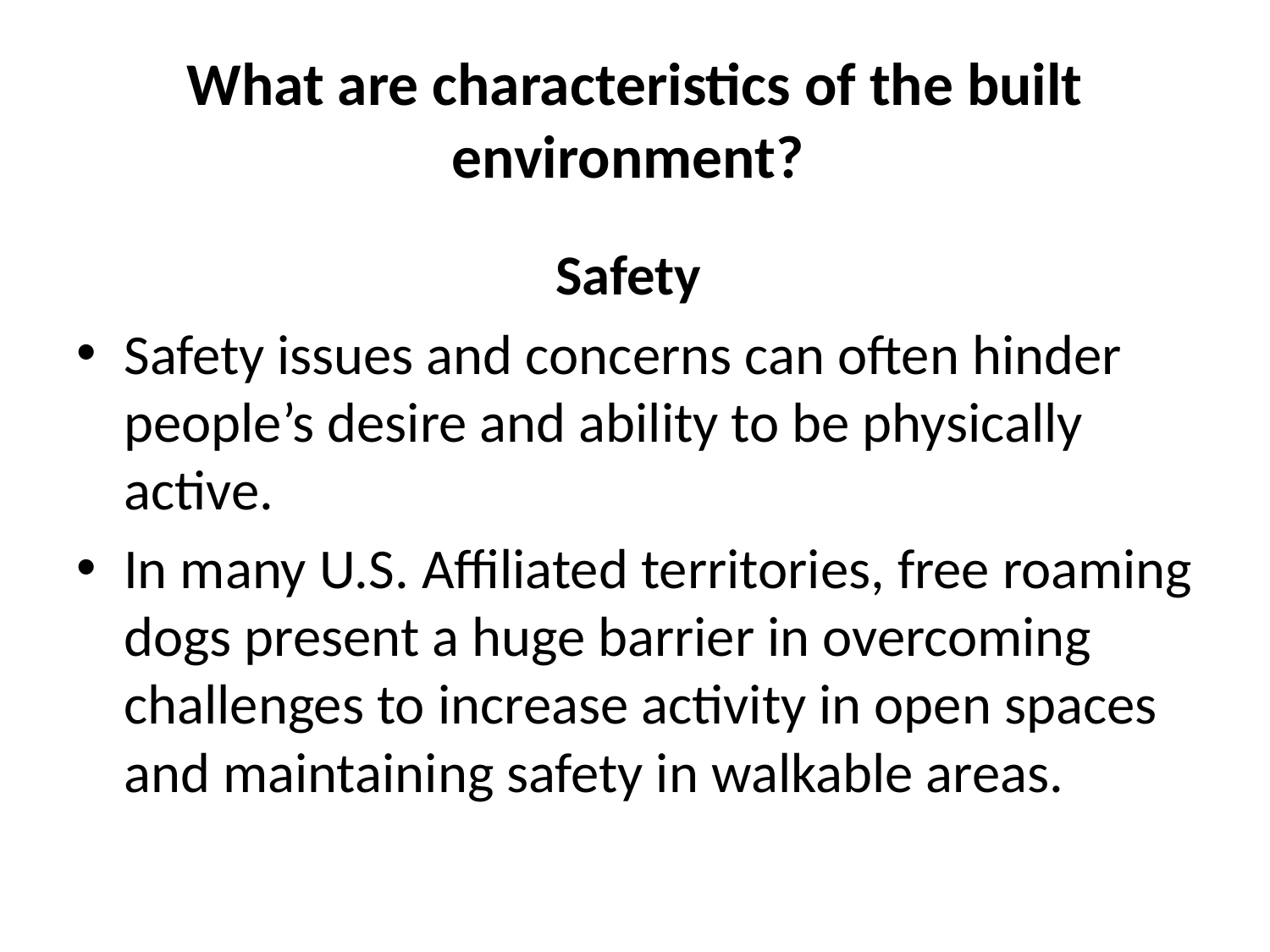

# What are characteristics of the built environment?
Safety
Safety issues and concerns can often hinder people’s desire and ability to be physically active.
In many U.S. Affiliated territories, free roaming dogs present a huge barrier in overcoming challenges to increase activity in open spaces and maintaining safety in walkable areas.